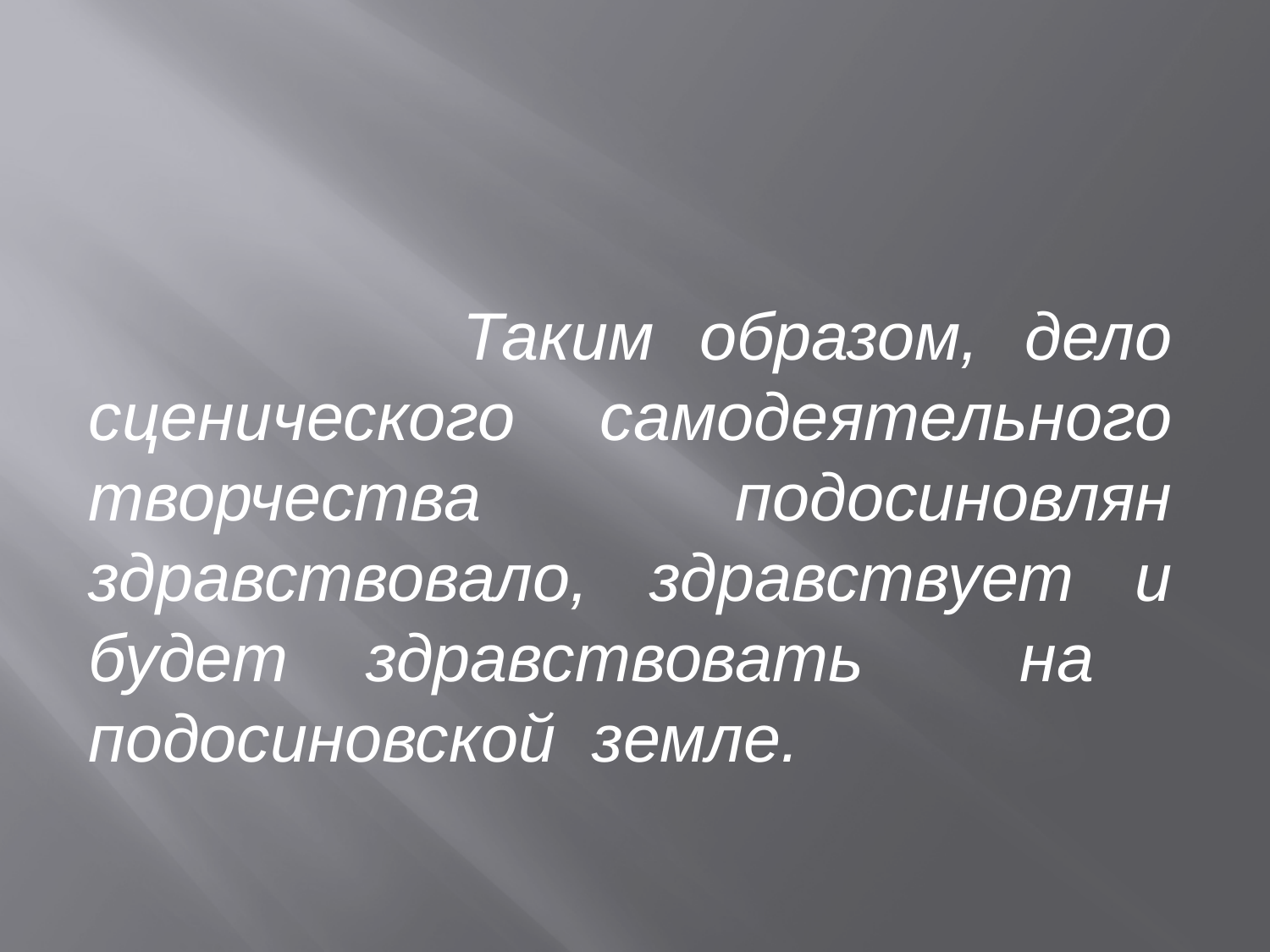

Таким образом, дело сценического самодеятельного творчества подосиновлян здравствовало, здравствует и будет здравствовать  на  подосиновской  земле.